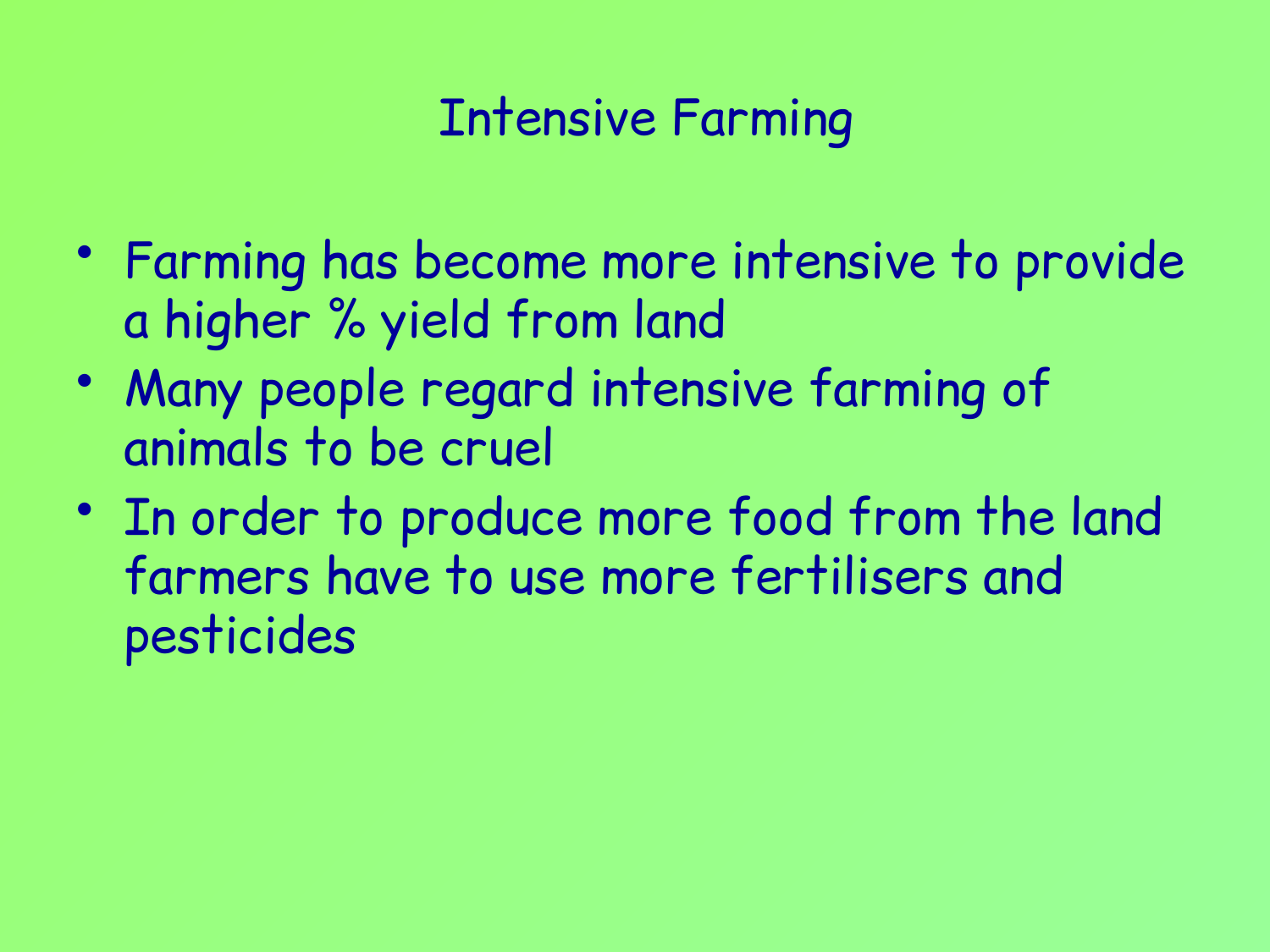

# Intensive Farming
Farming has become more intensive to provide a higher % yield from land
Many people regard intensive farming of animals to be cruel
In order to produce more food from the land farmers have to use more fertilisers and pesticides